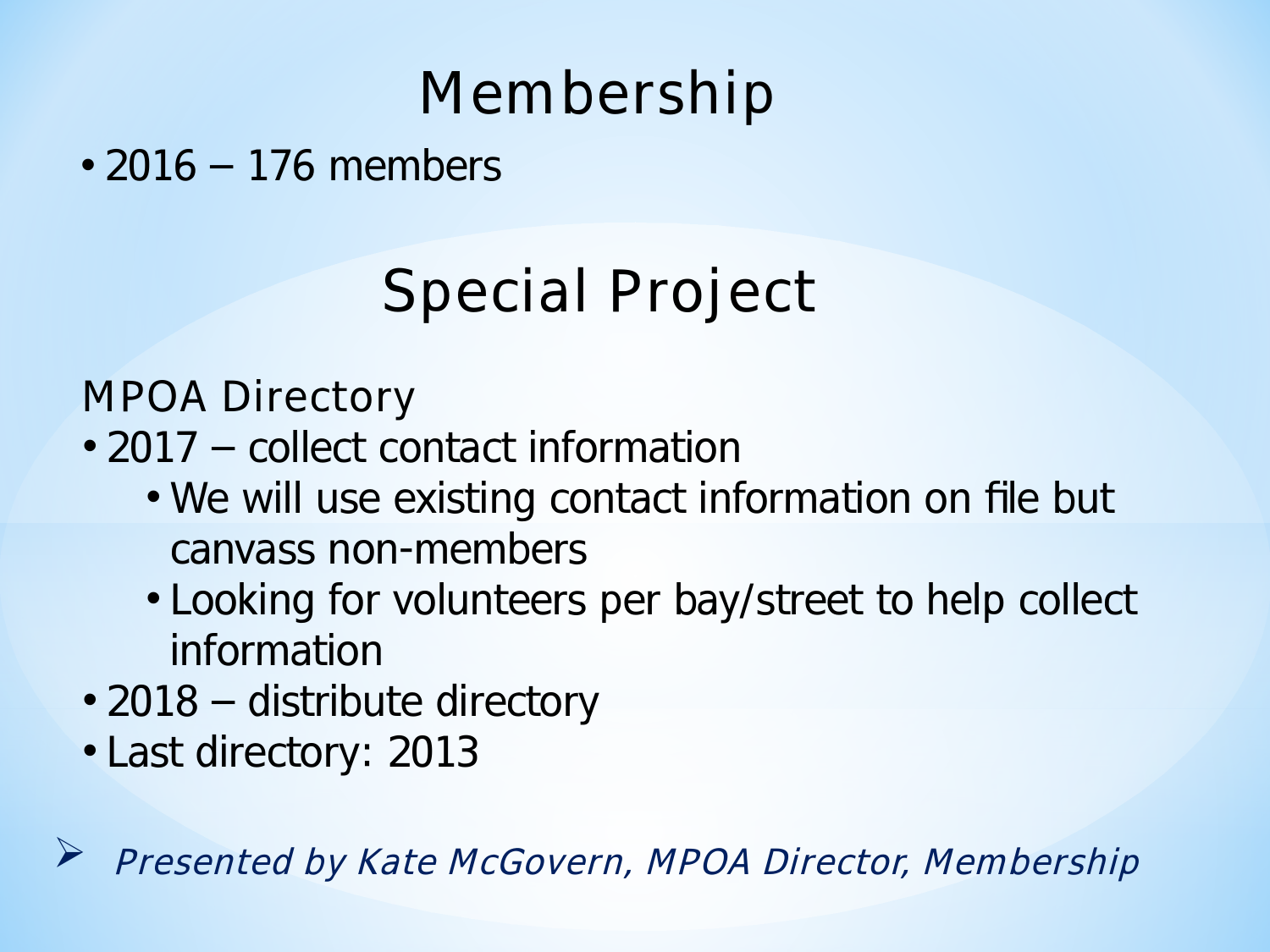

Membership
2016 – 176 members

Special Project
MPOA Directory
2017 – collect contact information
We will use existing contact information on file but canvass non-members
Looking for volunteers per bay/street to help collect information
2018 – distribute directory
Last directory: 2013

 Presented by Kate McGovern, MPOA Director, Membership